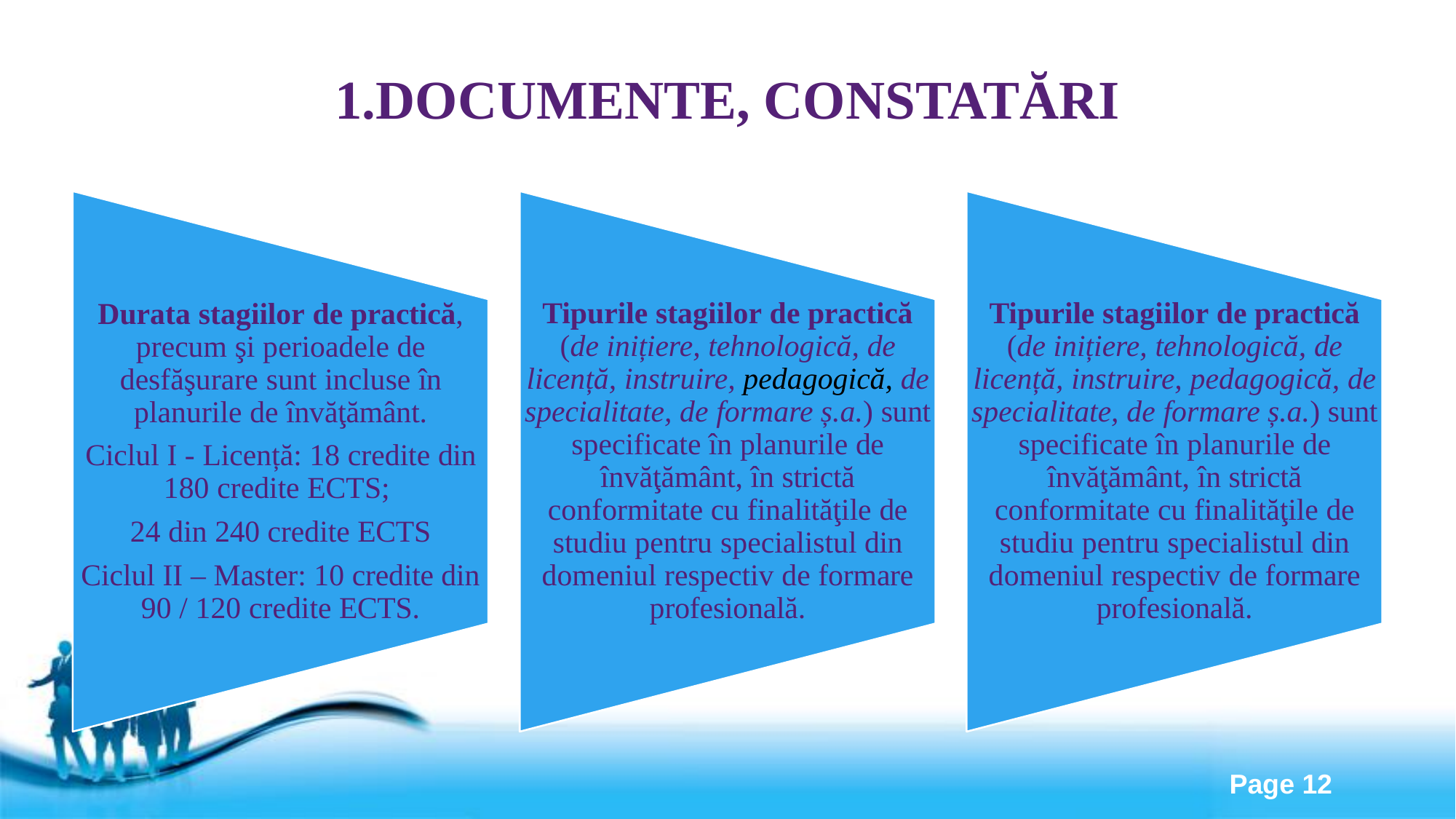

# 1.Documente, Constatări
Durata stagiilor de practică, precum şi perioadele de desfăşurare sunt incluse în planurile de învăţământ.
Ciclul I - Licență: 18 credite din 180 credite ECTS;
24 din 240 credite ECTS
Ciclul II – Master: 10 credite din 90 / 120 credite ECTS.
Tipurile stagiilor de practică (de inițiere, tehnologică, de licență, instruire, pedagogică, de specialitate, de formare ș.a.) sunt specificate în planurile de învăţământ, în strictă conformitate cu finalităţile de studiu pentru specialistul din domeniul respectiv de formare profesională.
Tipurile stagiilor de practică (de inițiere, tehnologică, de licență, instruire, pedagogică, de specialitate, de formare ș.a.) sunt specificate în planurile de învăţământ, în strictă conformitate cu finalităţile de studiu pentru specialistul din domeniul respectiv de formare profesională.